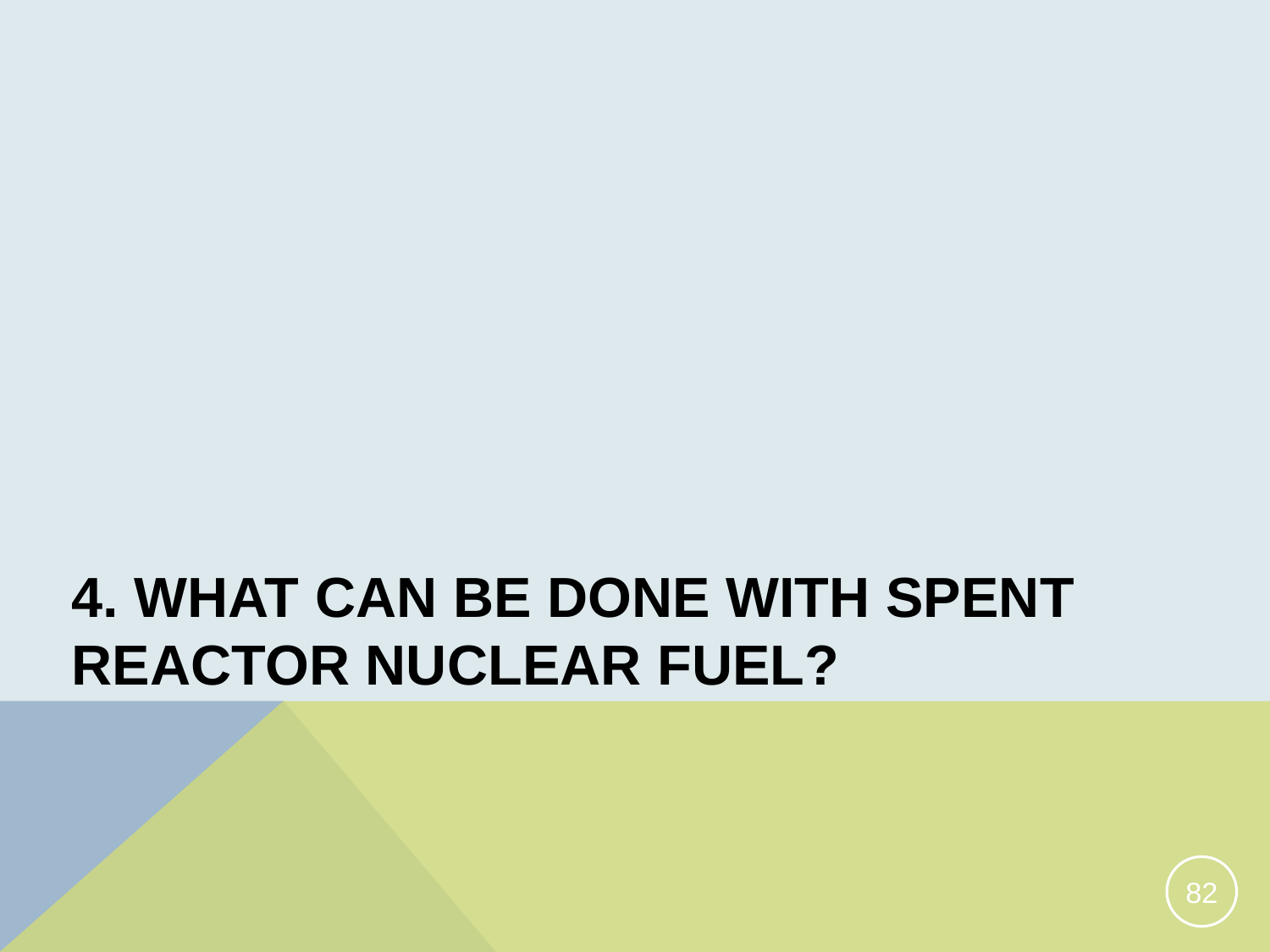

# 4. What can be done with spent reactor nuclear fuel?
82